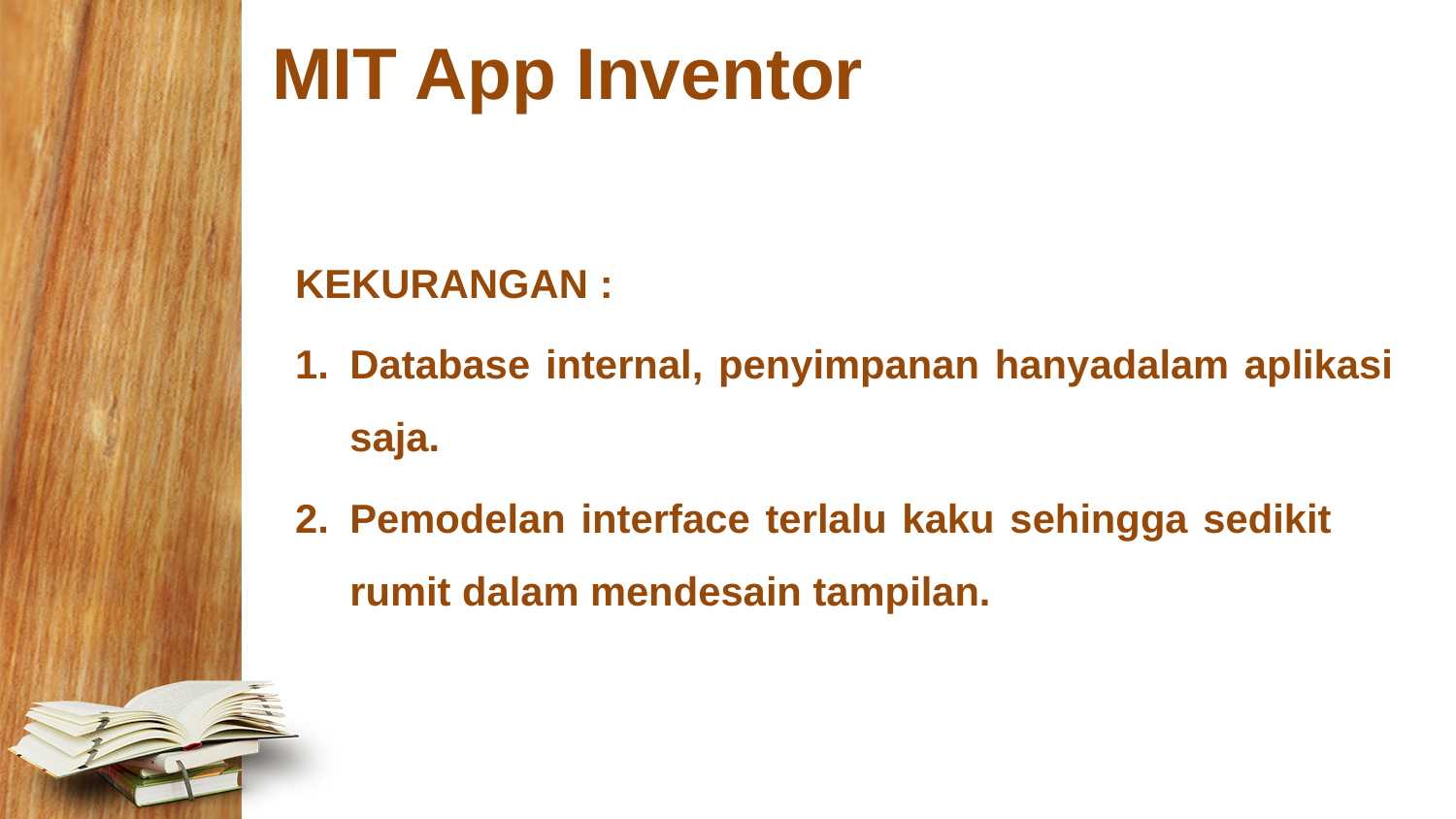

# MIT App Inventor
KEKURANGAN :
Database internal, penyimpanan hanyadalam aplikasi saja.
Pemodelan interface terlalu kaku sehingga sedikit     rumit dalam mendesain tampilan.